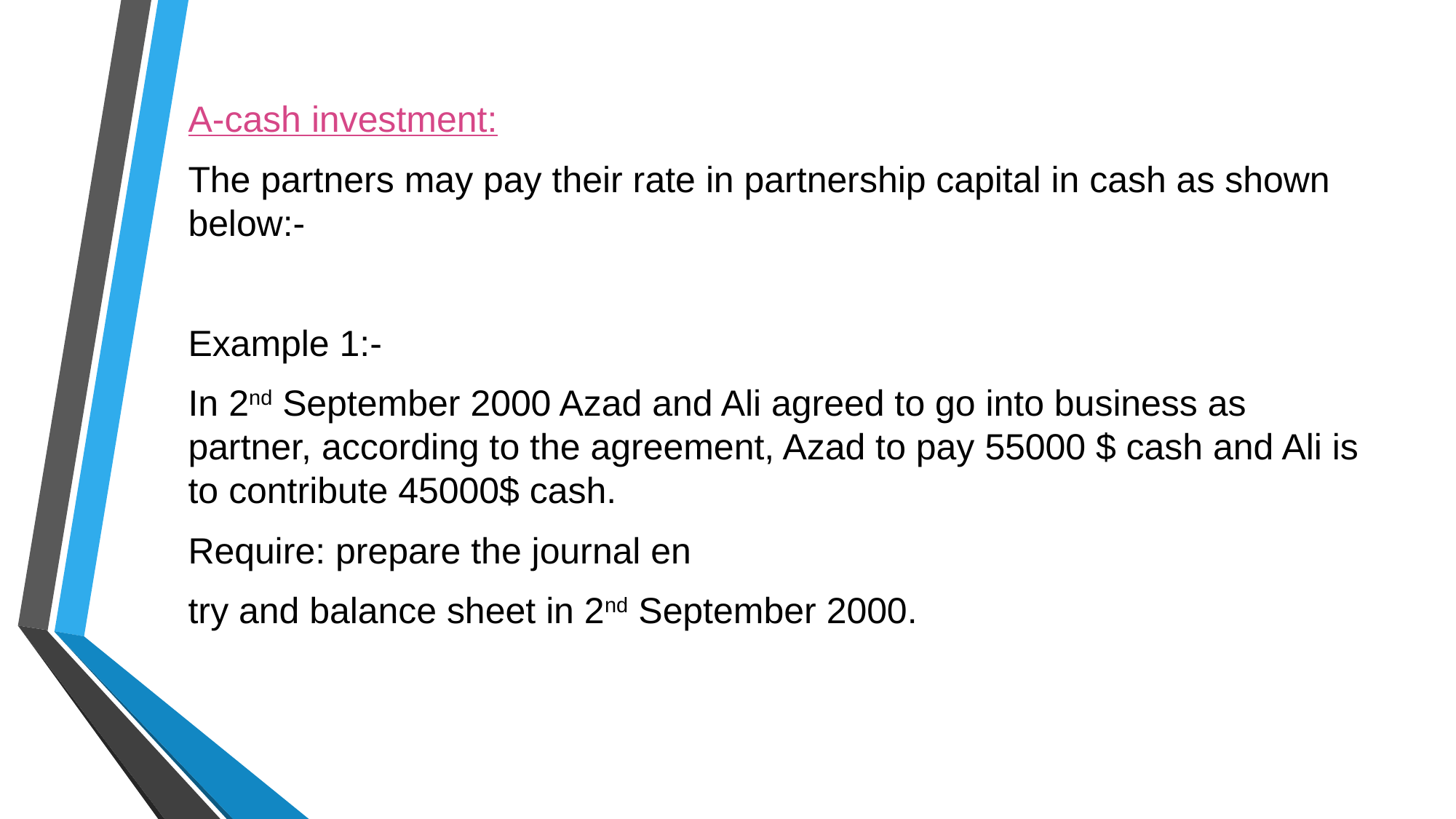

A-cash investment:
The partners may pay their rate in partnership capital in cash as shown below:-

Example 1:-
In 2nd September 2000 Azad and Ali agreed to go into business as partner, according to the agreement, Azad to pay 55000 $ cash and Ali is to contribute 45000$ cash.
Require: prepare the journal en
try and balance sheet in 2nd September 2000.